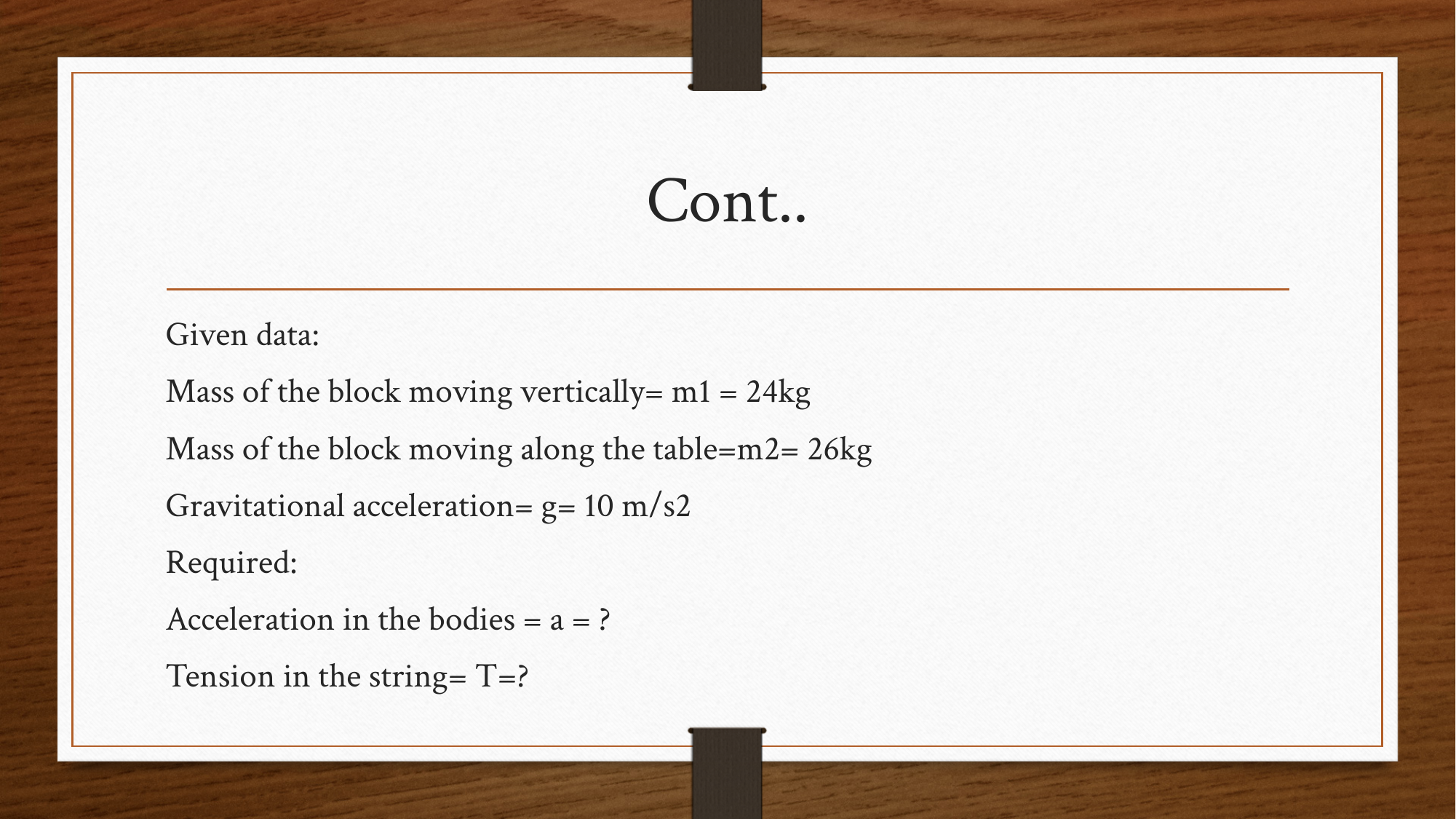

# Cont..
Given data:
Mass of the block moving vertically= m1 = 24kg
Mass of the block moving along the table=m2= 26kg
Gravitational acceleration= g= 10 m/s2
Required:
Acceleration in the bodies = a = ?
Tension in the string= T=?